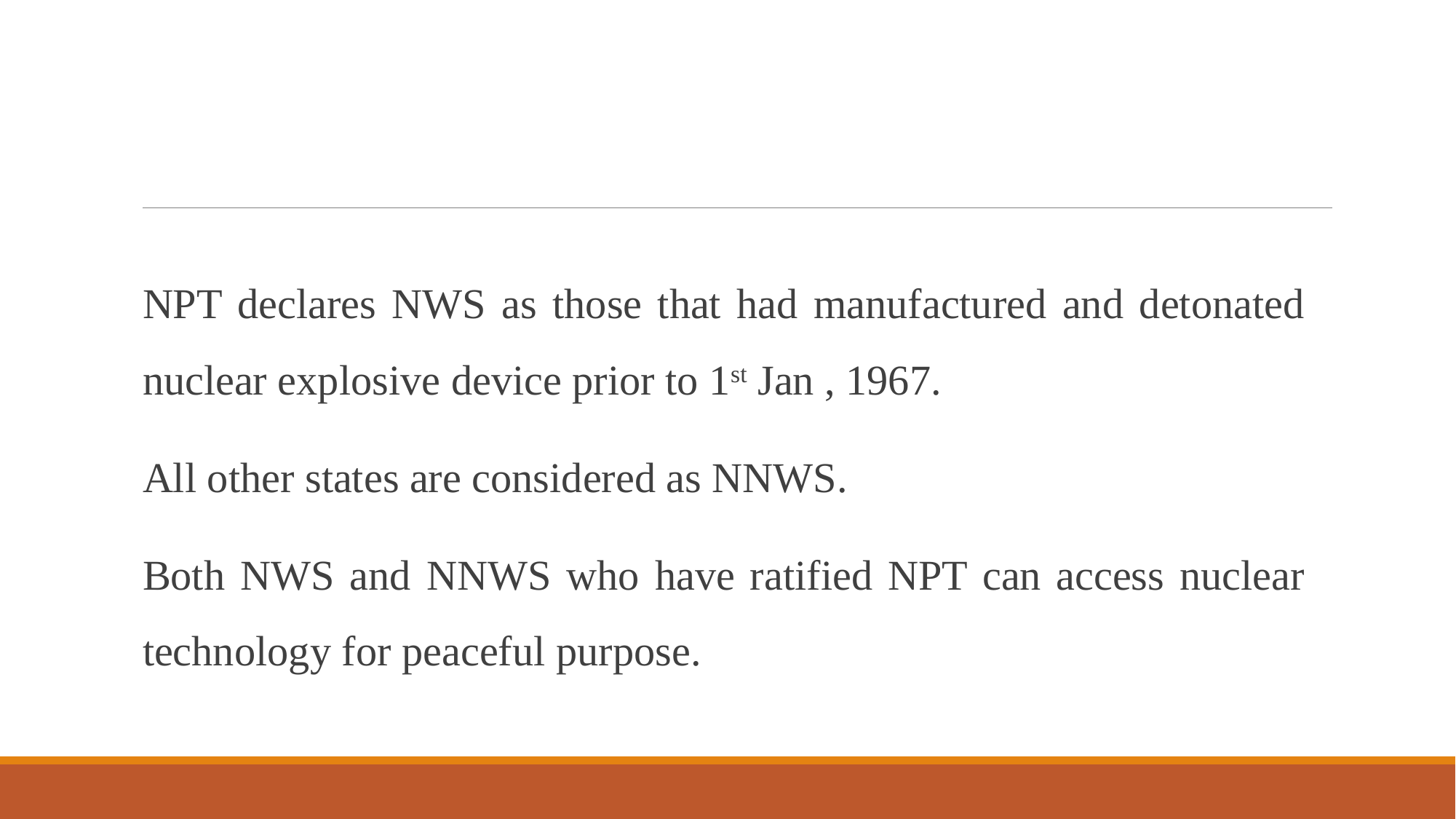

#
NPT declares NWS as those that had manufactured and detonated nuclear explosive device prior to 1st Jan , 1967.
All other states are considered as NNWS.
Both NWS and NNWS who have ratified NPT can access nuclear technology for peaceful purpose.